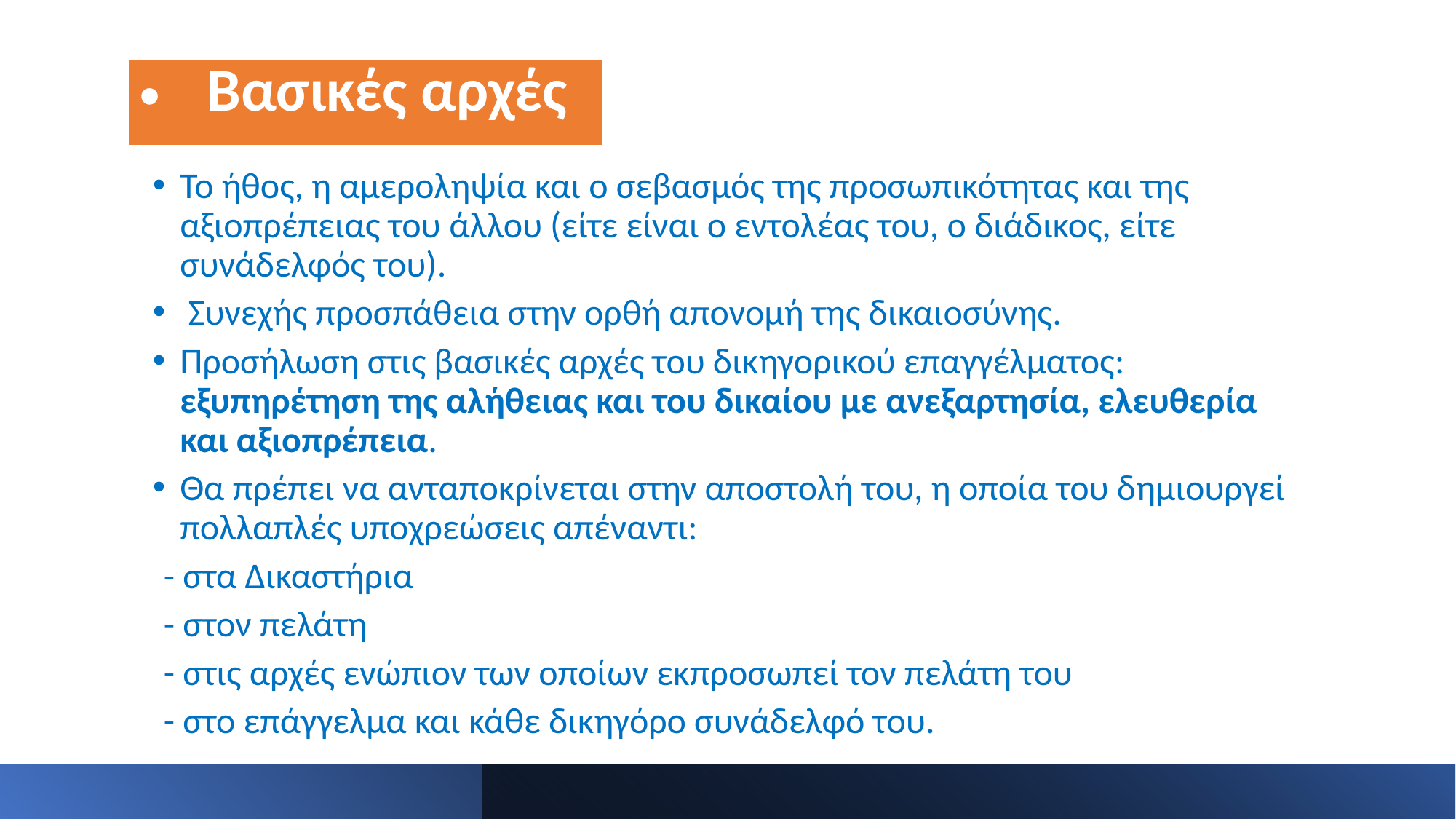

| Βασικές αρχές |
| --- |

Το ήθος, η αμεροληψία και ο σεβασμός της προσωπικότητας και της αξιοπρέπειας του άλλου (είτε είναι ο εντολέας του, ο διάδικος, είτε συνάδελφός του).
 Συνεχής προσπάθεια στην ορθή απονομή της δικαιοσύνης.
Προσήλωση στις βασικές αρχές του δικηγορικού επαγγέλματος: εξυπηρέτηση της αλήθειας και του δικαίου με ανεξαρτησία, ελευθερία και αξιοπρέπεια.
Θα πρέπει να ανταποκρίνεται στην αποστολή του, η οποία του δημιουργεί πολλαπλές υποχρεώσεις απέναντι:
   - στα Δικαστήρια
   - στον πελάτη
   - στις αρχές ενώπιον των οποίων εκπροσωπεί τον πελάτη του
   - στο επάγγελμα και κάθε δικηγόρο συνάδελφό του.